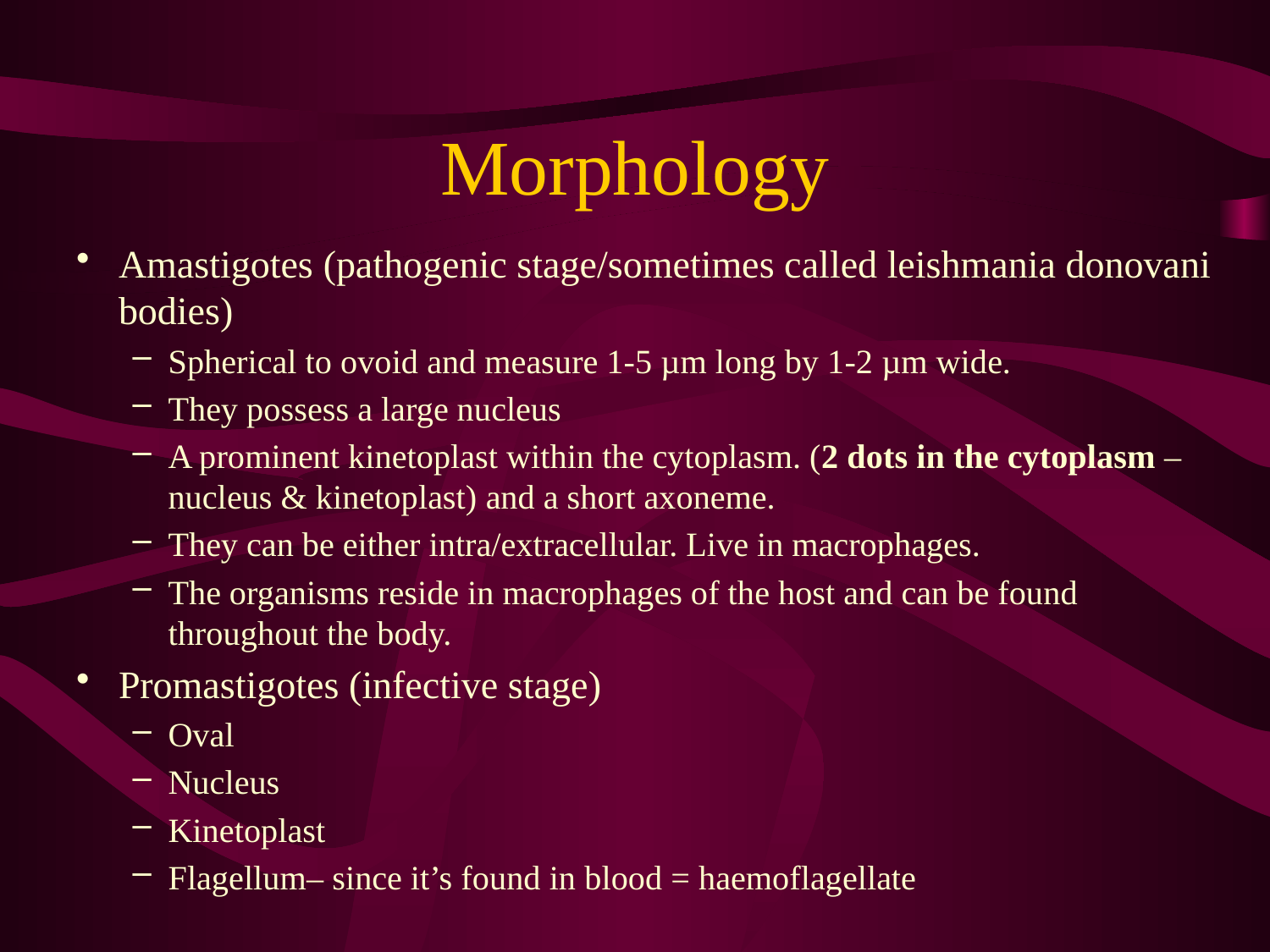

# Morphology
Amastigotes (pathogenic stage/sometimes called leishmania donovani bodies)
Spherical to ovoid and measure 1-5 µm long by 1-2 µm wide.
They possess a large nucleus
A prominent kinetoplast within the cytoplasm. (2 dots in the cytoplasm – nucleus & kinetoplast) and a short axoneme.
They can be either intra/extracellular. Live in macrophages.
The organisms reside in macrophages of the host and can be found throughout the body.
Promastigotes (infective stage)
Oval
Nucleus
Kinetoplast
Flagellum– since it’s found in blood = haemoflagellate